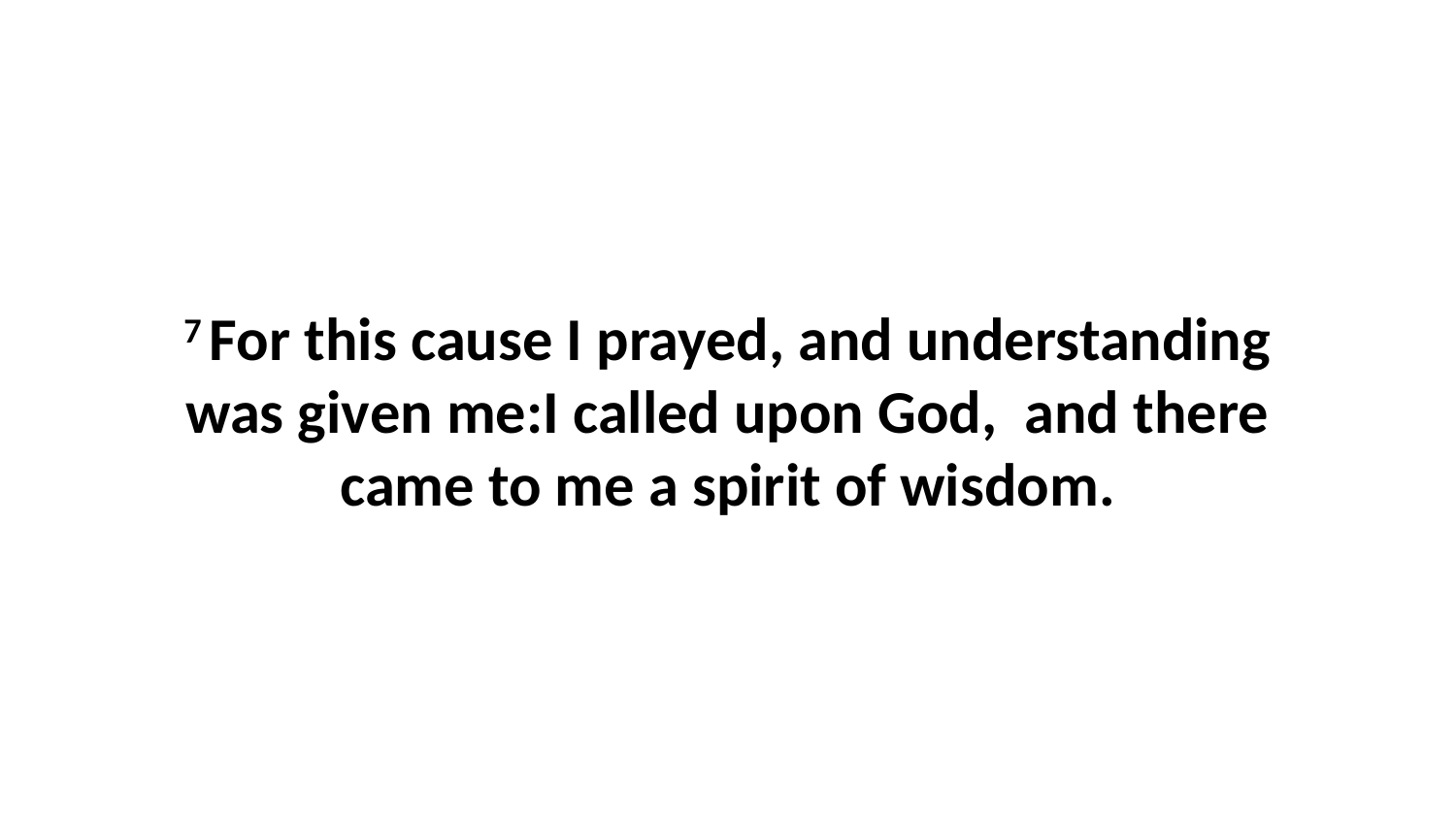

7 For this cause I prayed, and understanding was given me:I called upon God,  and there came to me a spirit of wisdom.